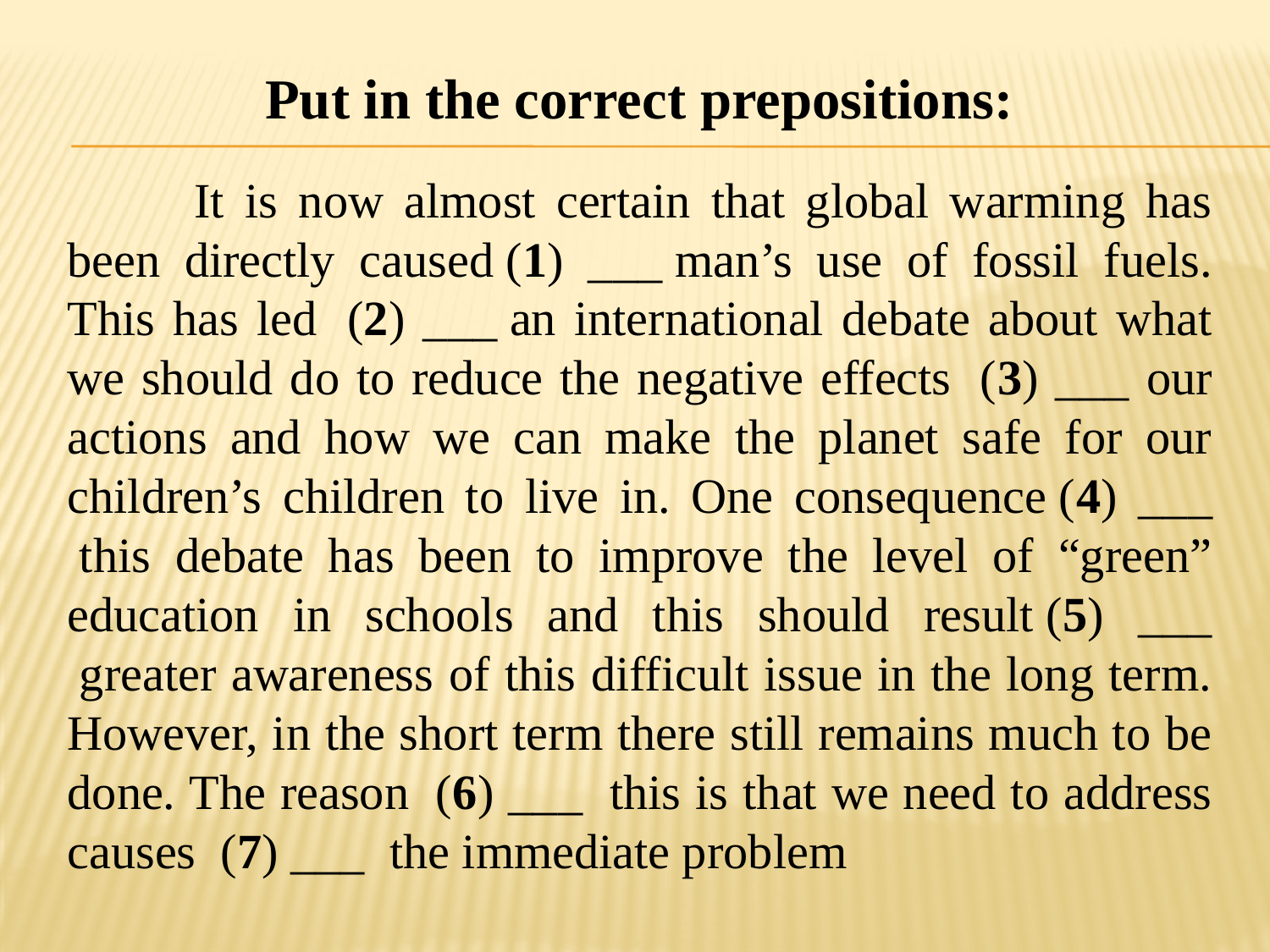

Put in the correct prepositions:
	It is now almost certain that global warming has been directly caused (1) ___ man’s use of fossil fuels. This has led  (2) ___ an international debate about what we should do to reduce the negative effects  (3) ___ our actions and how we can make the planet safe for our children’s children to live in. One consequence (4) ___  this debate has been to improve the level of “green” education in schools and this should result (5) ___  greater awareness of this difficult issue in the long term. However, in the short term there still remains much to be done. The reason  (6) ___  this is that we need to address causes  (7) ___  the immediate problem